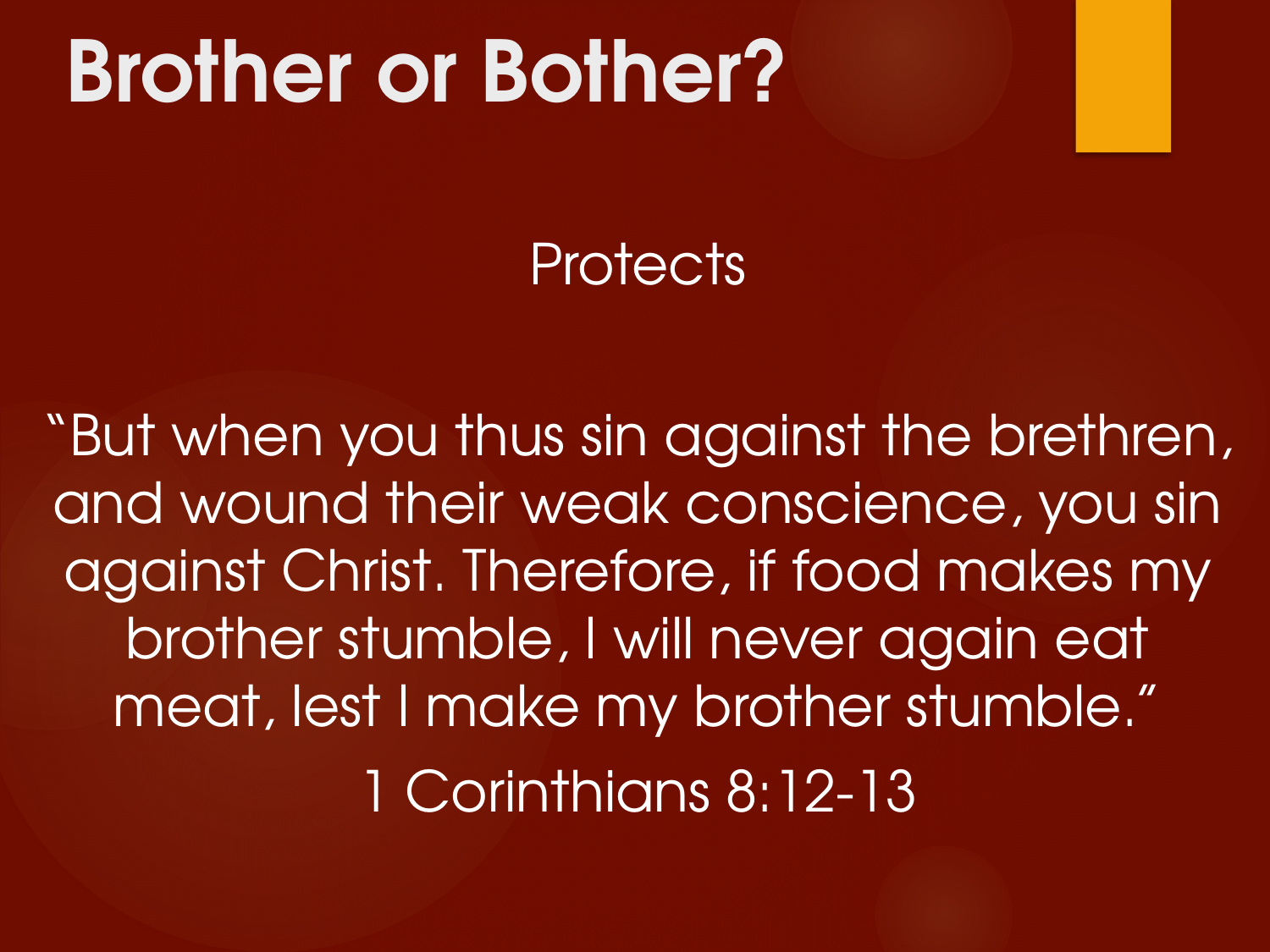

# Brother or Bother?
Protects

“But when you thus sin against the brethren, and wound their weak conscience, you sin against Christ. Therefore, if food makes my brother stumble, I will never again eat meat, lest I make my brother stumble.”
1 Corinthians 8:12-13